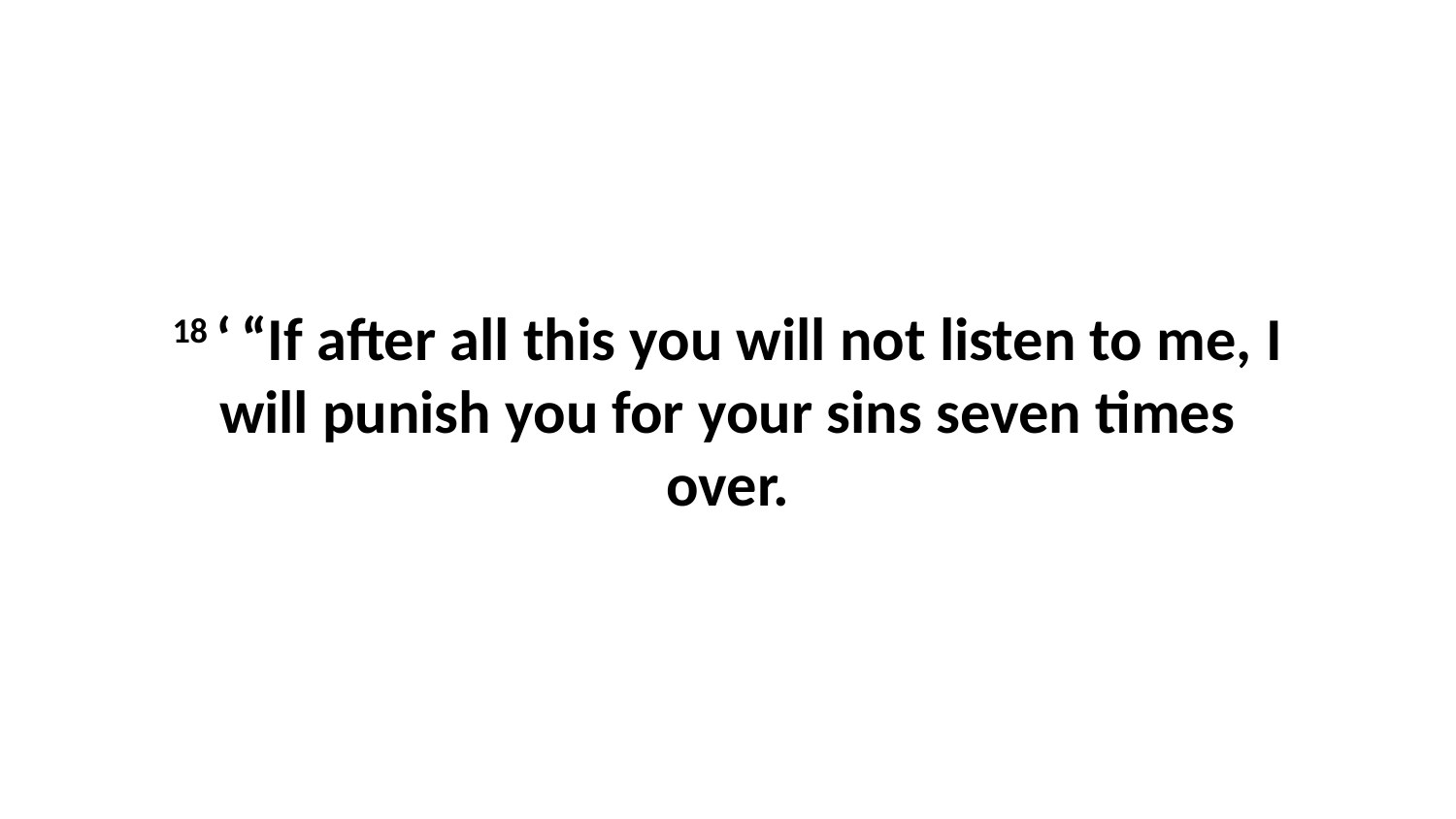

18 ‘ “If after all this you will not listen to me, I will punish you for your sins seven times over.